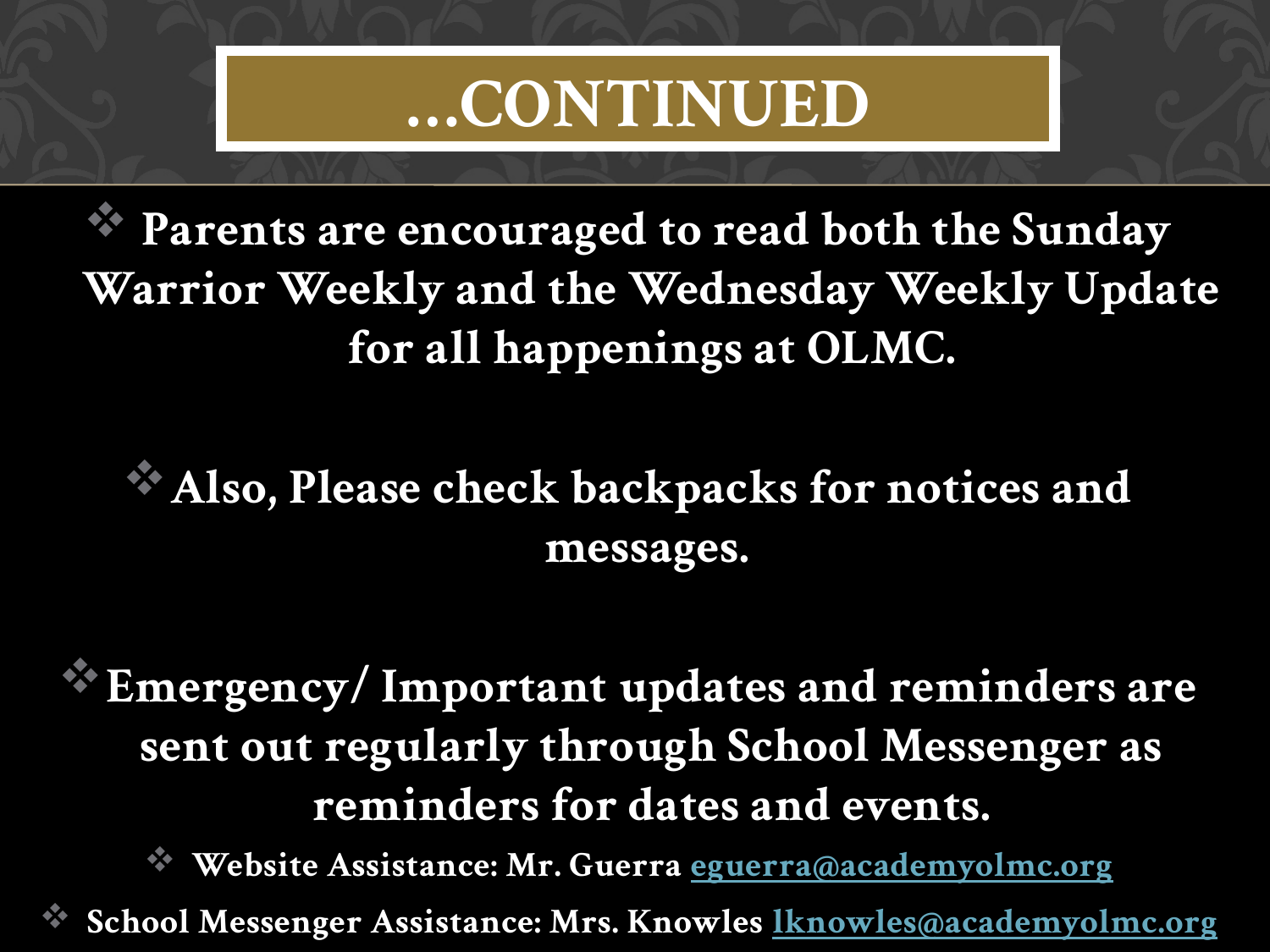

# …Continued
 Parents are encouraged to read both the Sunday Warrior Weekly and the Wednesday Weekly Update for all happenings at OLMC.

Also, Please check backpacks for notices and messages.

Emergency/ Important updates and reminders are sent out regularly through School Messenger as reminders for dates and events.
Website Assistance: Mr. Guerra eguerra@academyolmc.org
School Messenger Assistance: Mrs. Knowles lknowles@academyolmc.org